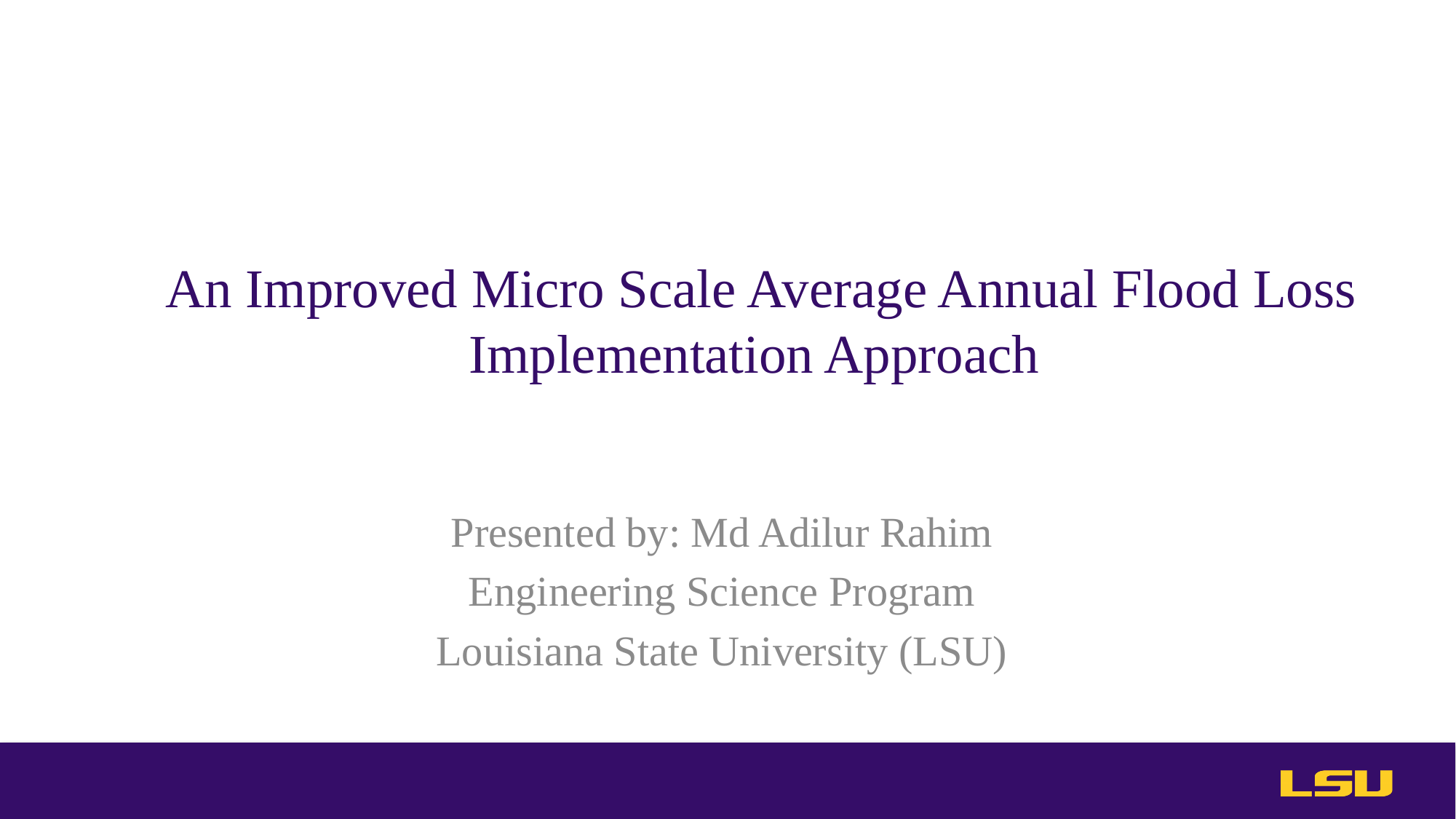

# An Improved Micro Scale Average Annual Flood Loss Implementation Approach
Presented by: Md Adilur Rahim
Engineering Science Program
Louisiana State University (LSU)